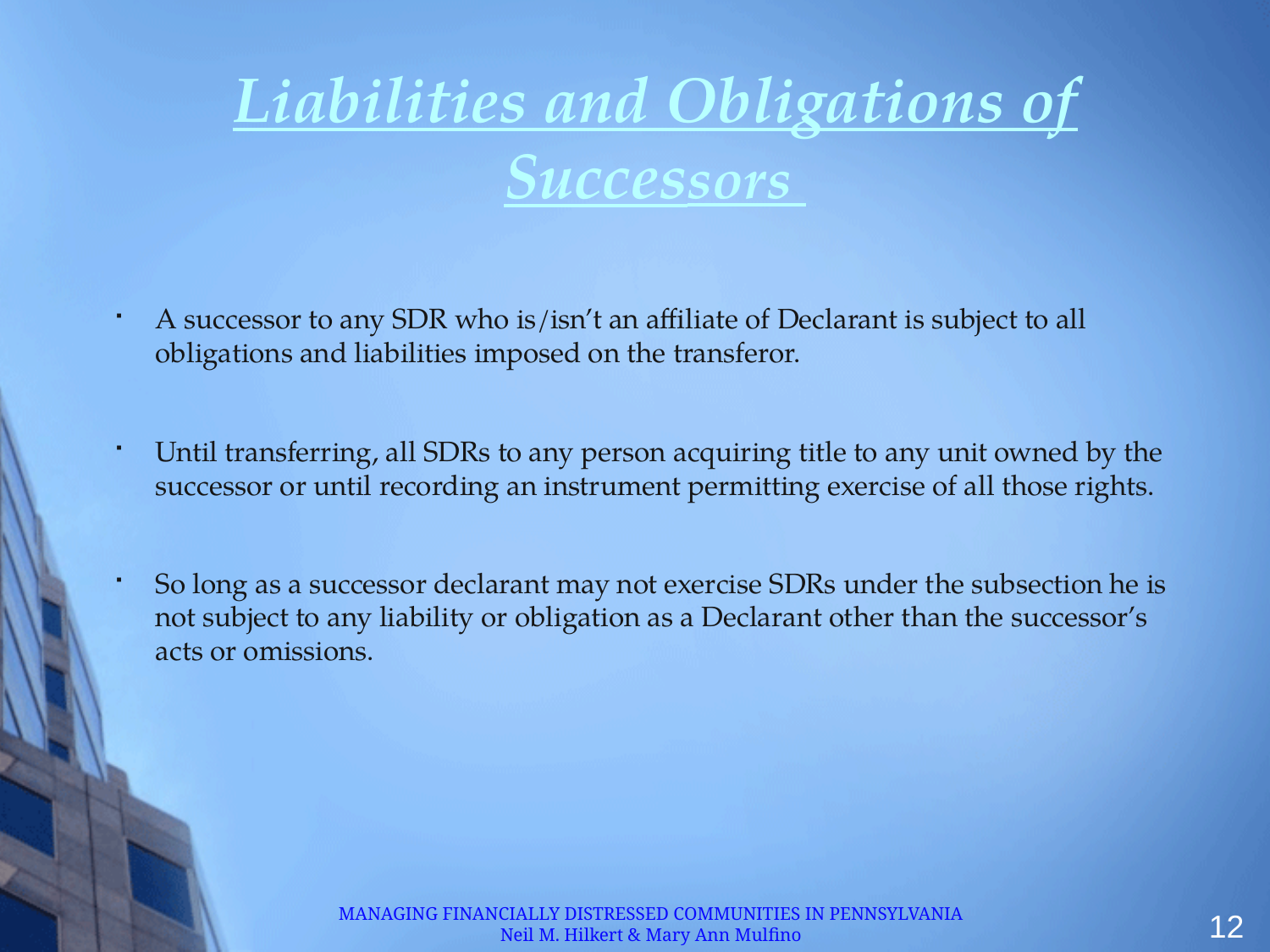

Liabilities and Obligations of Successors

A successor to any SDR who is/isn’t an affiliate of Declarant is subject to all obligations and liabilities imposed on the transferor.

Until transferring, all SDRs to any person acquiring title to any unit owned by the successor or until recording an instrument permitting exercise of all those rights.

So long as a successor declarant may not exercise SDRs under the subsection he is not subject to any liability or obligation as a Declarant other than the successor’s acts or omissions.

MANAGING FINANCIALLY DISTRESSED COMMUNITIES IN PENNSYLVANIA
Neil M. Hilkert & Mary Ann Mulfino
12